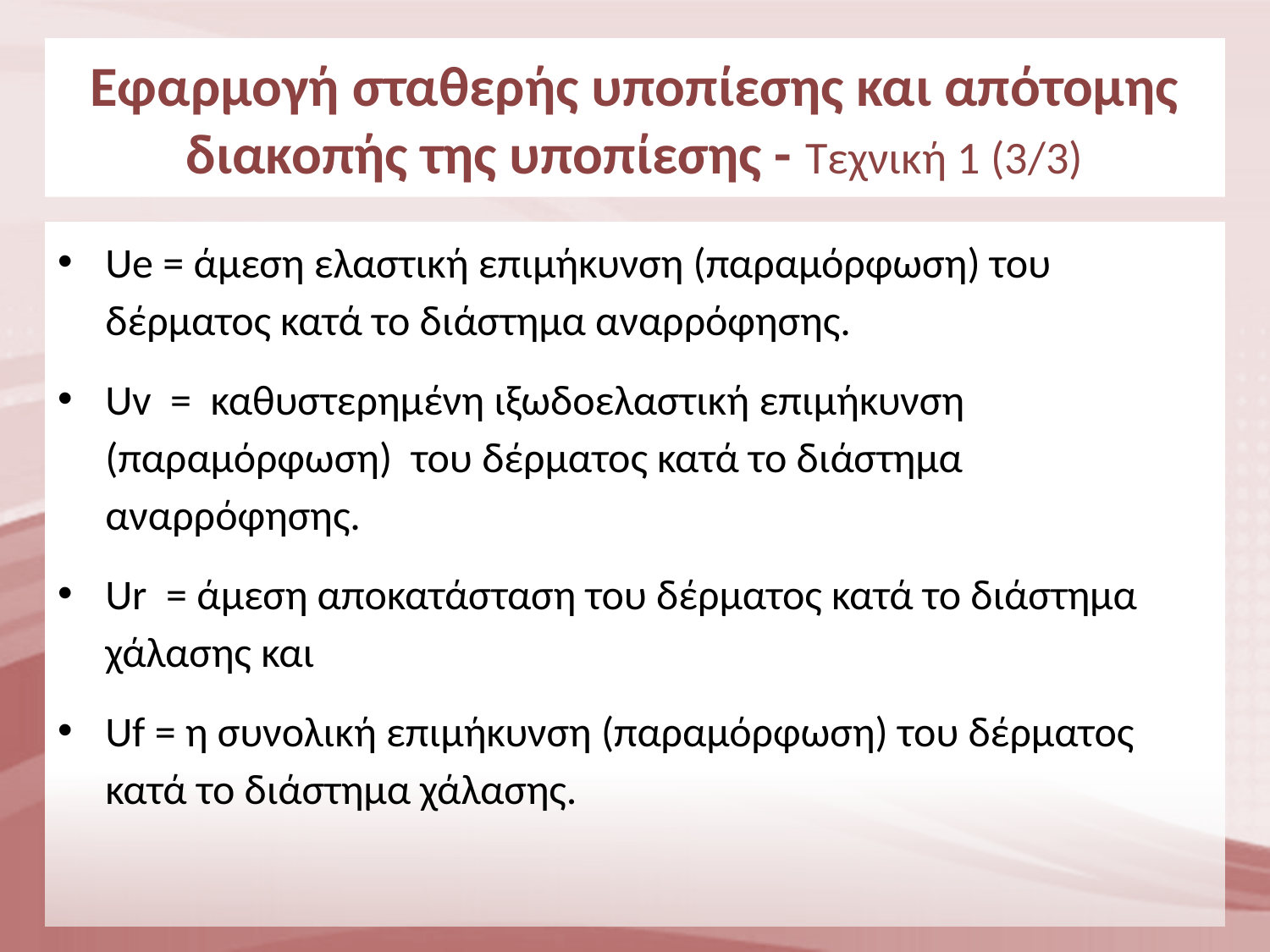

# Εφαρμογή σταθερής υποπίεσης και απότομης διακοπής της υποπίεσης - Τεχνική 1 (3/3)
Ue = άμεση ελαστική επιμήκυνση (παραμόρφωση) του δέρματος κατά το διάστημα αναρρόφησης.
Uv  =  καθυστερημένη ιξωδοελαστική επιμήκυνση (παραμόρφωση)  του δέρματος κατά το διάστημα αναρρόφησης.
Ur  = άμεση αποκατάσταση του δέρματος κατά το διάστημα χάλασης και
Uf = η συνολική επιμήκυνση (παραμόρφωση) του δέρματος κατά το διάστημα χάλασης.